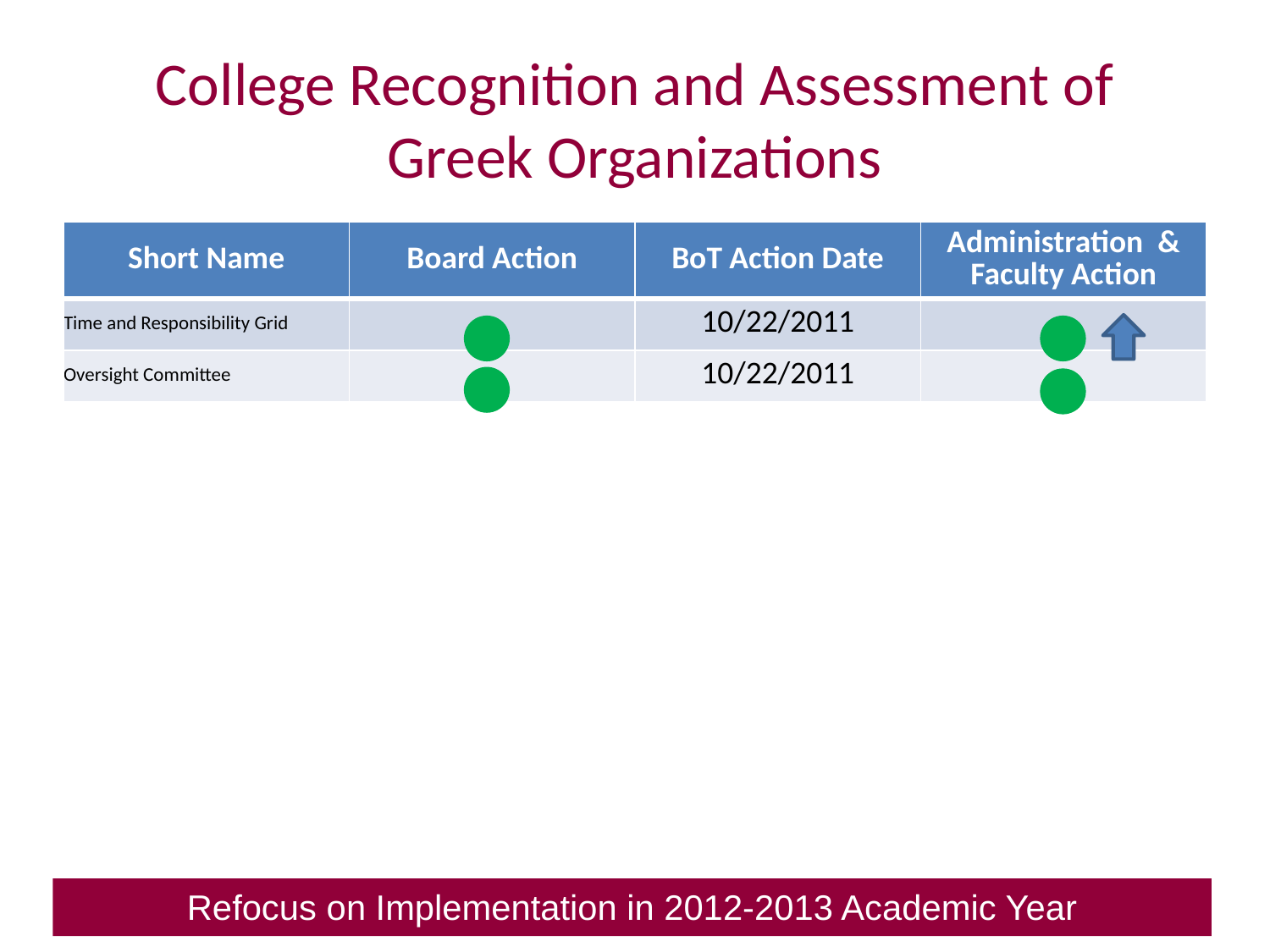

# College Recognition and Assessment of Greek Organizations
| Short Name | Board Action | BoT Action Date | Administration & Faculty Action |
| --- | --- | --- | --- |
| Time and Responsibility Grid |  | 10/22/2011 |  |
| Oversight Committee |  | 10/22/2011 |  |

Refocus on Implementation in 2012-2013 Academic Year